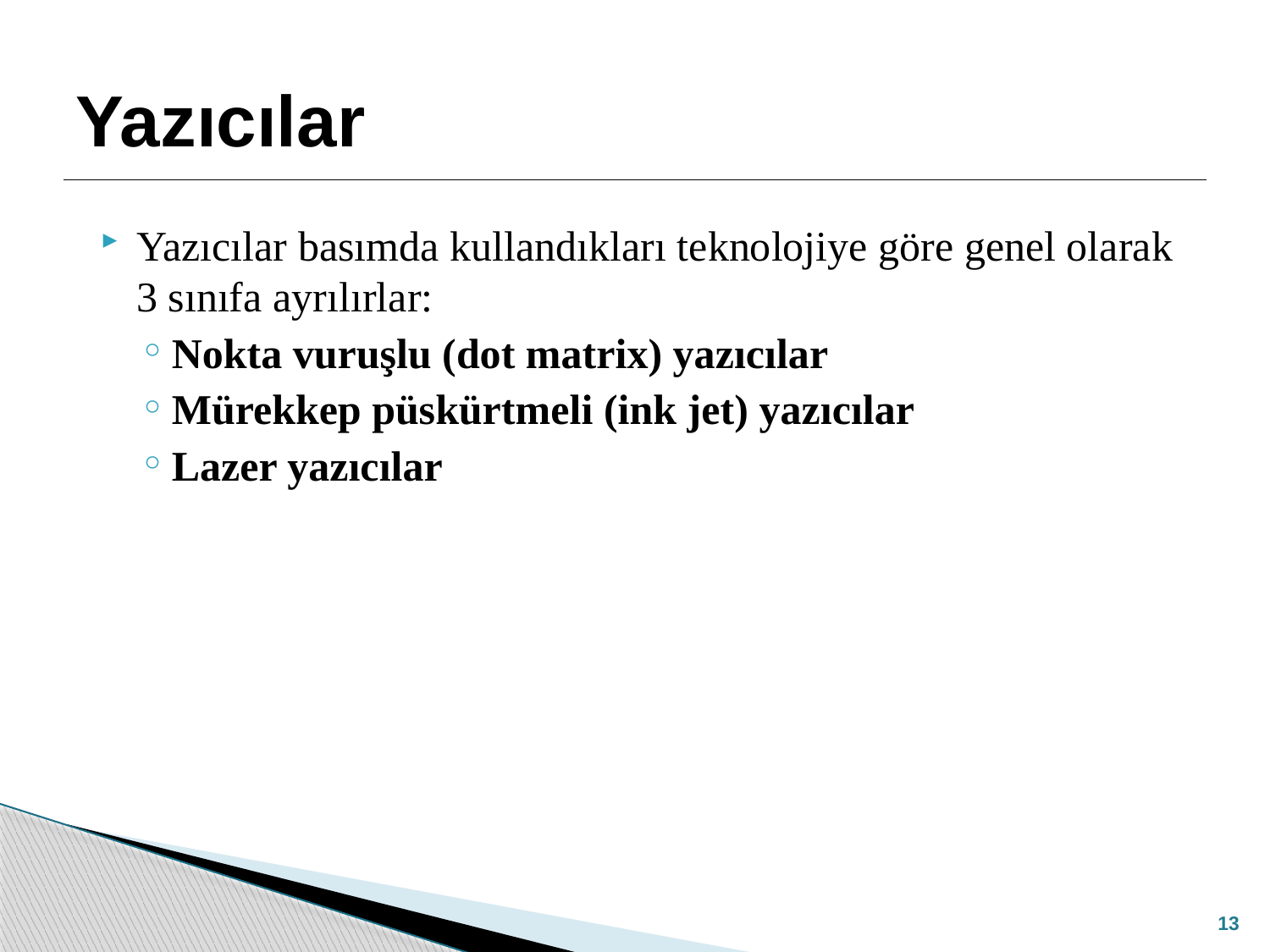

# Yazıcılar
Yazıcılar basımda kullandıkları teknolojiye göre genel olarak 3 sınıfa ayrılırlar:
Nokta vuruşlu (dot matrix) yazıcılar
Mürekkep püskürtmeli (ink jet) yazıcılar
Lazer yazıcılar
13